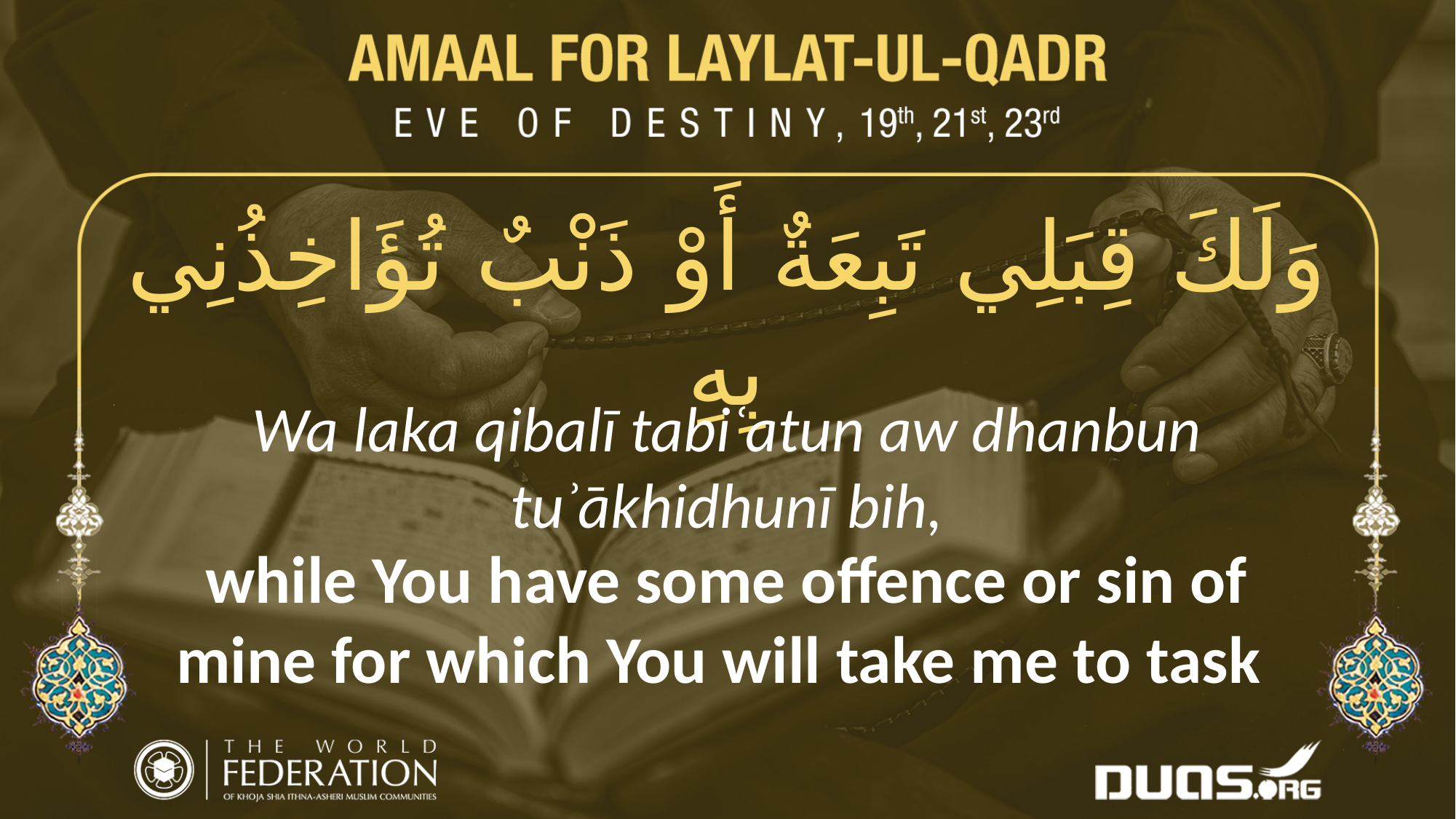

وَلَكَ قِبَلِي تَبِعَةٌ أَوْ ذَنْبٌ تُؤَاخِذُنِي بِهِ
Wa laka qibalī tabiʿatun aw dhanbun tuʾākhidhunī bih,
while You have some offence or sin of mine for which You will take me to task